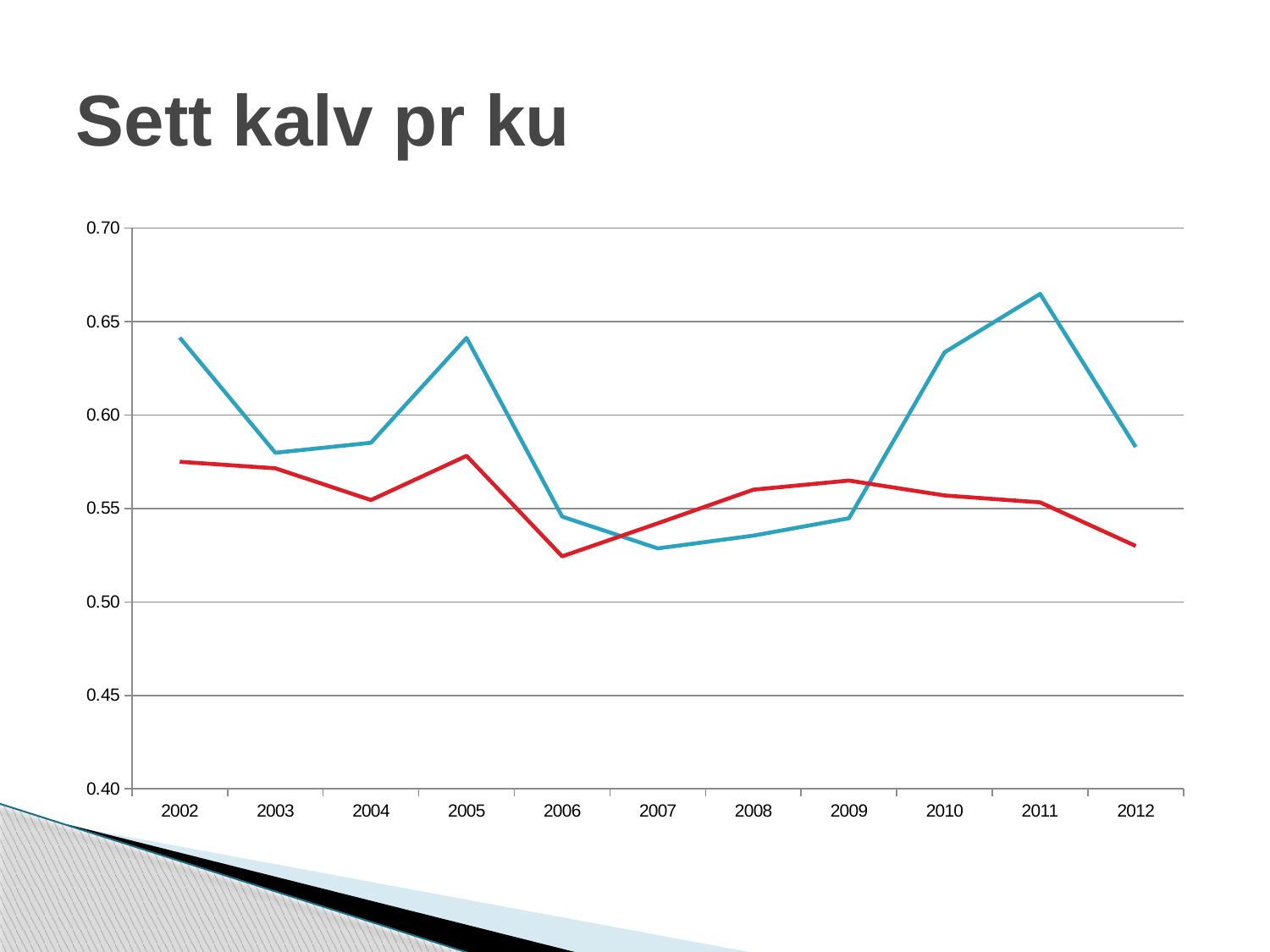

# Sett kalv pr ku

### Chart

| Category |  |  |
|---|---|---|
| 2002 | 0.641379310344828 | 0.5749915167967427 |
| 2003 | 0.5798045602605867 | 0.5714794374221118 |
| 2004 | 0.5851449275362317 | 0.5545297172533181 |
| 2005 | 0.6412371134020619 | 0.5781602130710922 |
| 2006 | 0.5456570155902006 | 0.5243636363636366 |
| 2007 | 0.5286103542234335 | 0.5420219244823387 |
| 2008 | 0.5354523227383863 | 0.5600550964187331 |
| 2009 | 0.5447570332480823 | 0.5649332970323987 |
| 2010 | 0.6335227272727273 | 0.5569695176087602 |
| 2011 | 0.6647887323943666 | 0.5532715691951361 |
| 2012 | 0.5828877005347594 | 0.5299059139784948 |